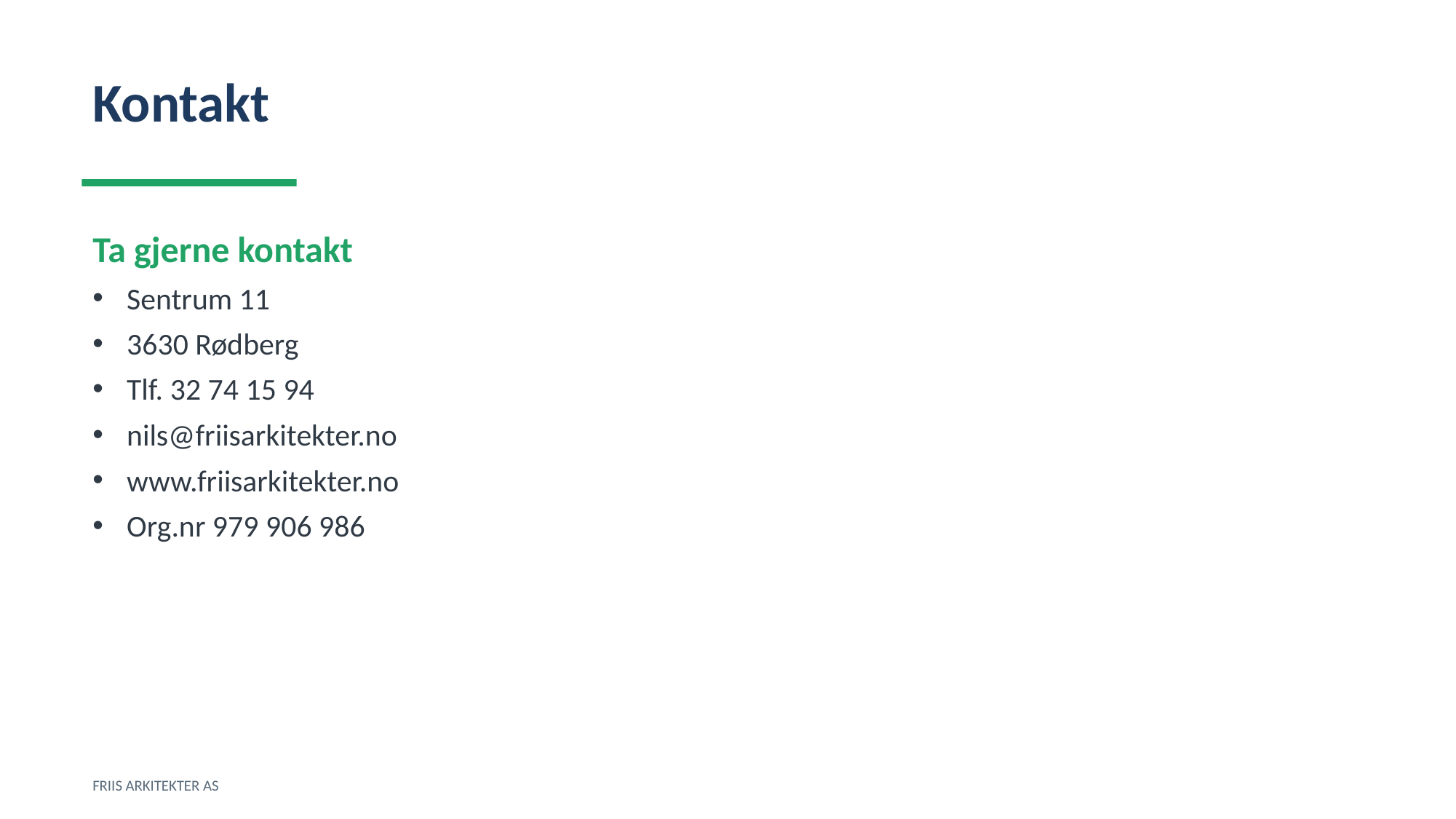

Kontakt

Ta gjerne kontakt
Sentrum 11
3630 Rødberg
Tlf. 32 74 15 94
nils@friisarkitekter.no
www.friisarkitekter.no
Org.nr 979 906 986
FRIIS ARKITEKTER AS